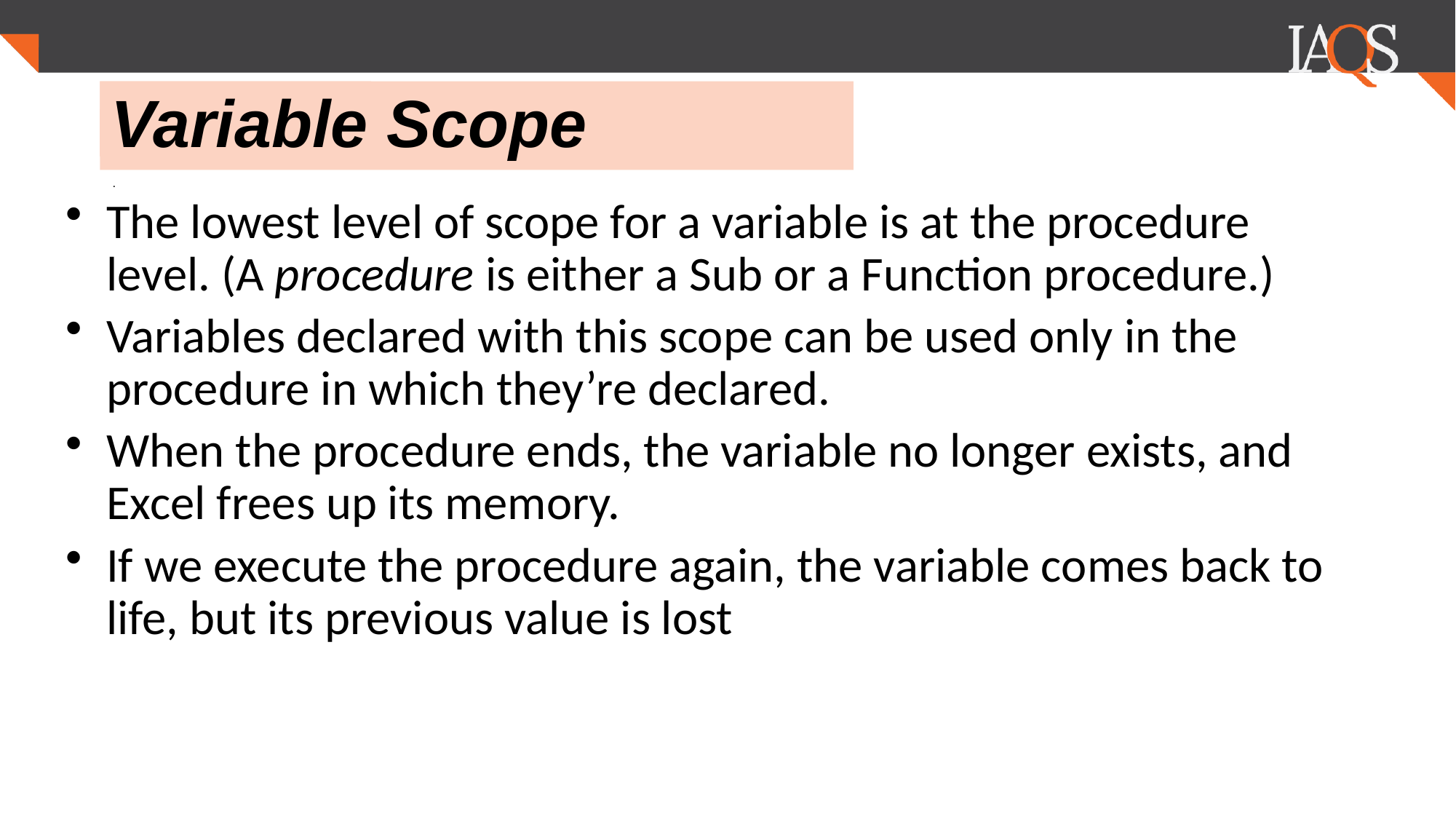

# Variable Scope

.
The lowest level of scope for a variable is at the procedure level. (A procedure is either a Sub or a Function procedure.)
Variables declared with this scope can be used only in the procedure in which they’re declared.
When the procedure ends, the variable no longer exists, and Excel frees up its memory.
If we execute the procedure again, the variable comes back to life, but its previous value is lost